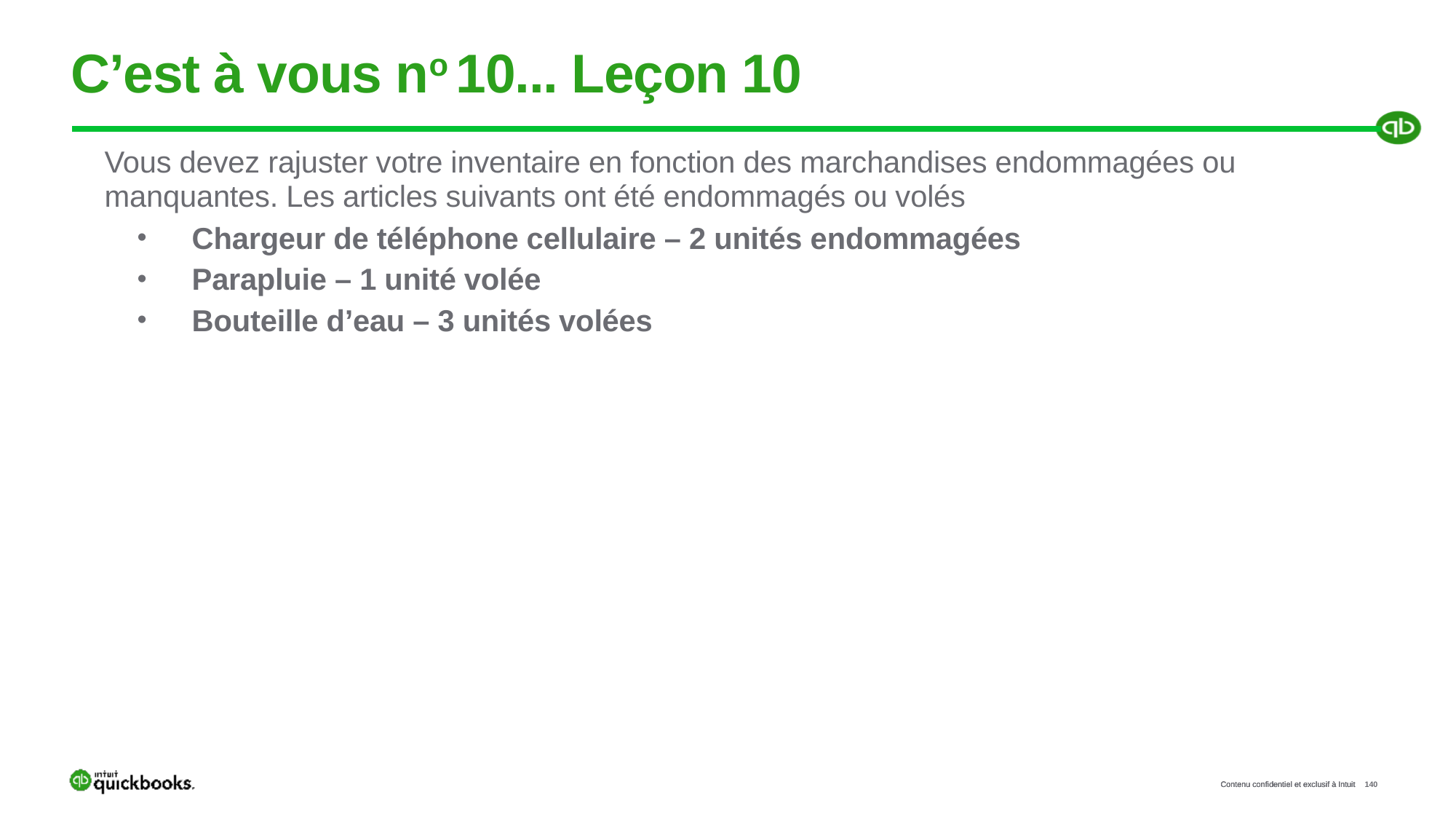

# C’est à vous no 10... Leçon 10
Vous devez rajuster votre inventaire en fonction des marchandises endommagées ou manquantes. Les articles suivants ont été endommagés ou volés
Chargeur de téléphone cellulaire – 2 unités endommagées
Parapluie – 1 unité volée
Bouteille d’eau – 3 unités volées